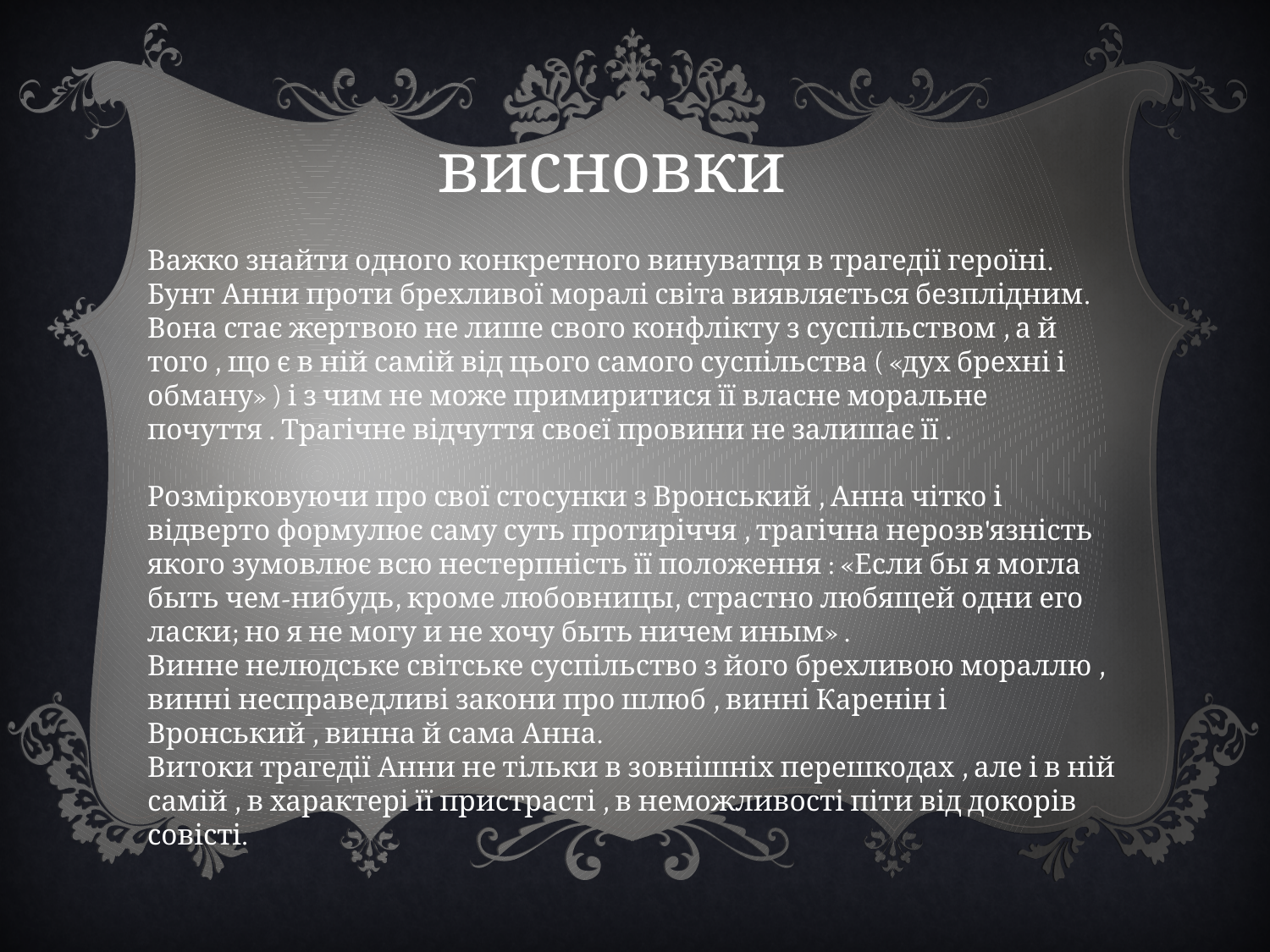

висновки
Важко знайти одного конкретного винуватця в трагедії героїні. Бунт Анни проти брехливої ​​моралі світа виявляється безплідним. Вона стає жертвою не лише свого конфлікту з суспільством , а й того , що є в ній самій від цього самого суспільства ( «дух брехні і обману» ) і з чим не може примиритися її власне моральне почуття . Трагічне відчуття своєї провини не залишає її .

Розмірковуючи про свої стосунки з Вронський , Анна чітко і відверто формулює саму суть протиріччя , трагічна нерозв'язність якого зумовлює всю нестерпність її положення : «Если бы я могла быть чем-нибудь, кроме любовницы, страстно любящей одни его ласки; но я не могу и не хочу быть ничем иным» .
Винне нелюдське світське суспільство з його брехливою мораллю , винні несправедливі закони про шлюб , винні Каренін і Вронський , винна й сама Анна.
Витоки трагедії Анни не тільки в зовнішніх перешкодах , але і в ній самій , в характері її пристрасті , в неможливості піти від докорів совісті.